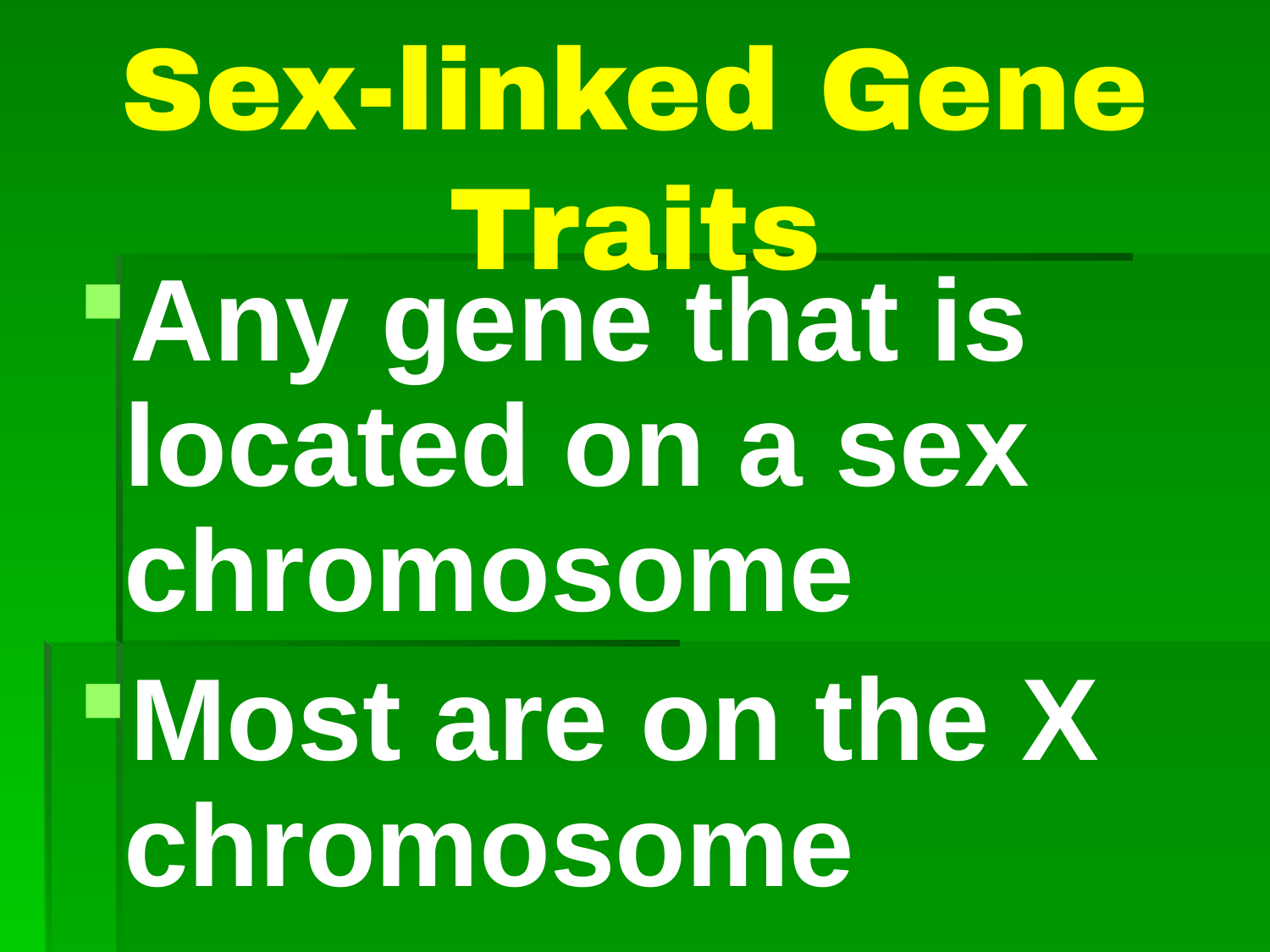

# Sex-linked Gene Traits
Any gene that is located on a sex chromosome
Most are on the X chromosome